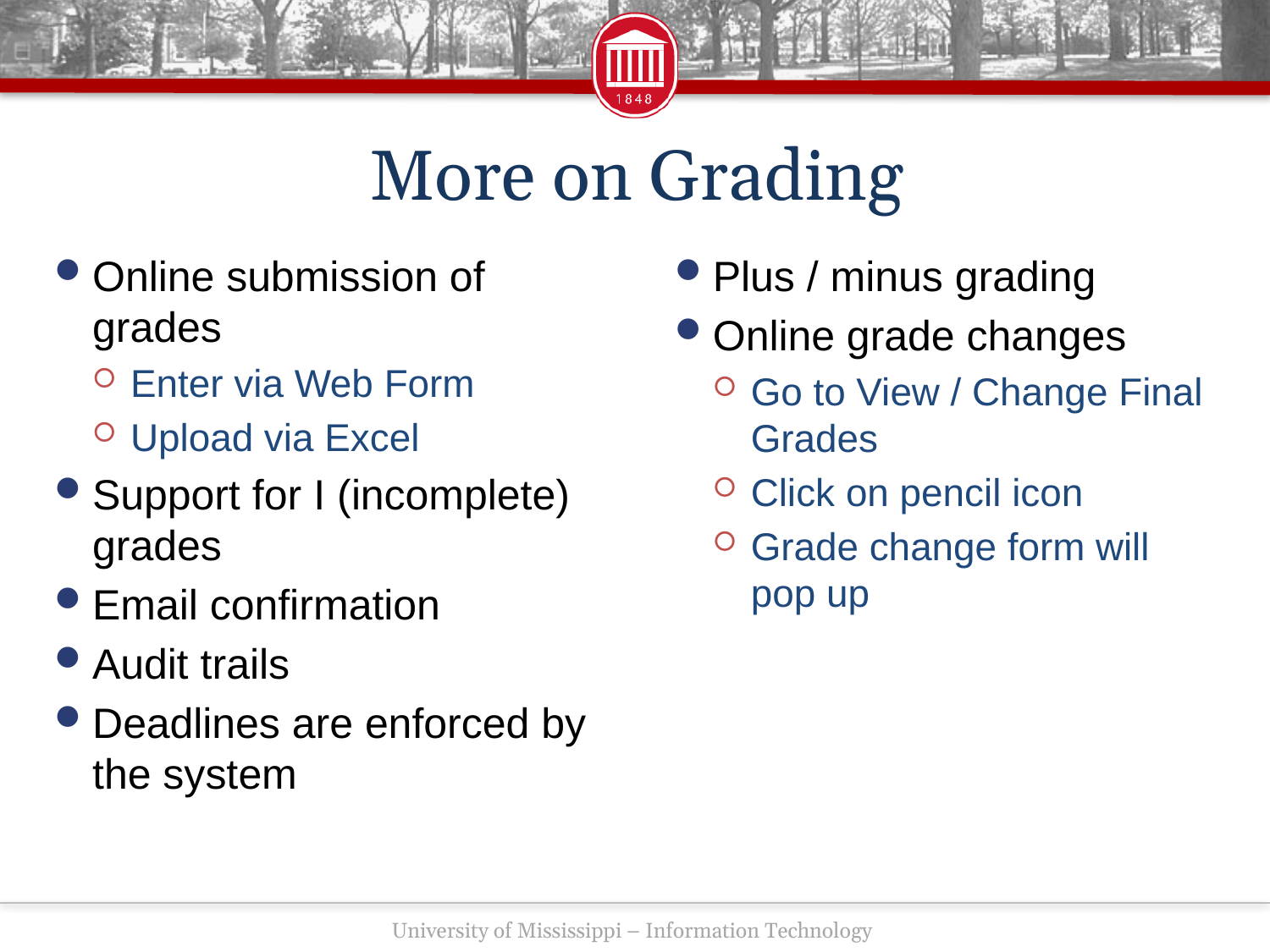

# More on Grading
Online submission of grades
Enter via Web Form
Upload via Excel
Support for I (incomplete) grades
Email confirmation
Audit trails
Deadlines are enforced by the system

Plus / minus grading
Online grade changes
Go to View / Change Final Grades
Click on pencil icon
Grade change form will pop up